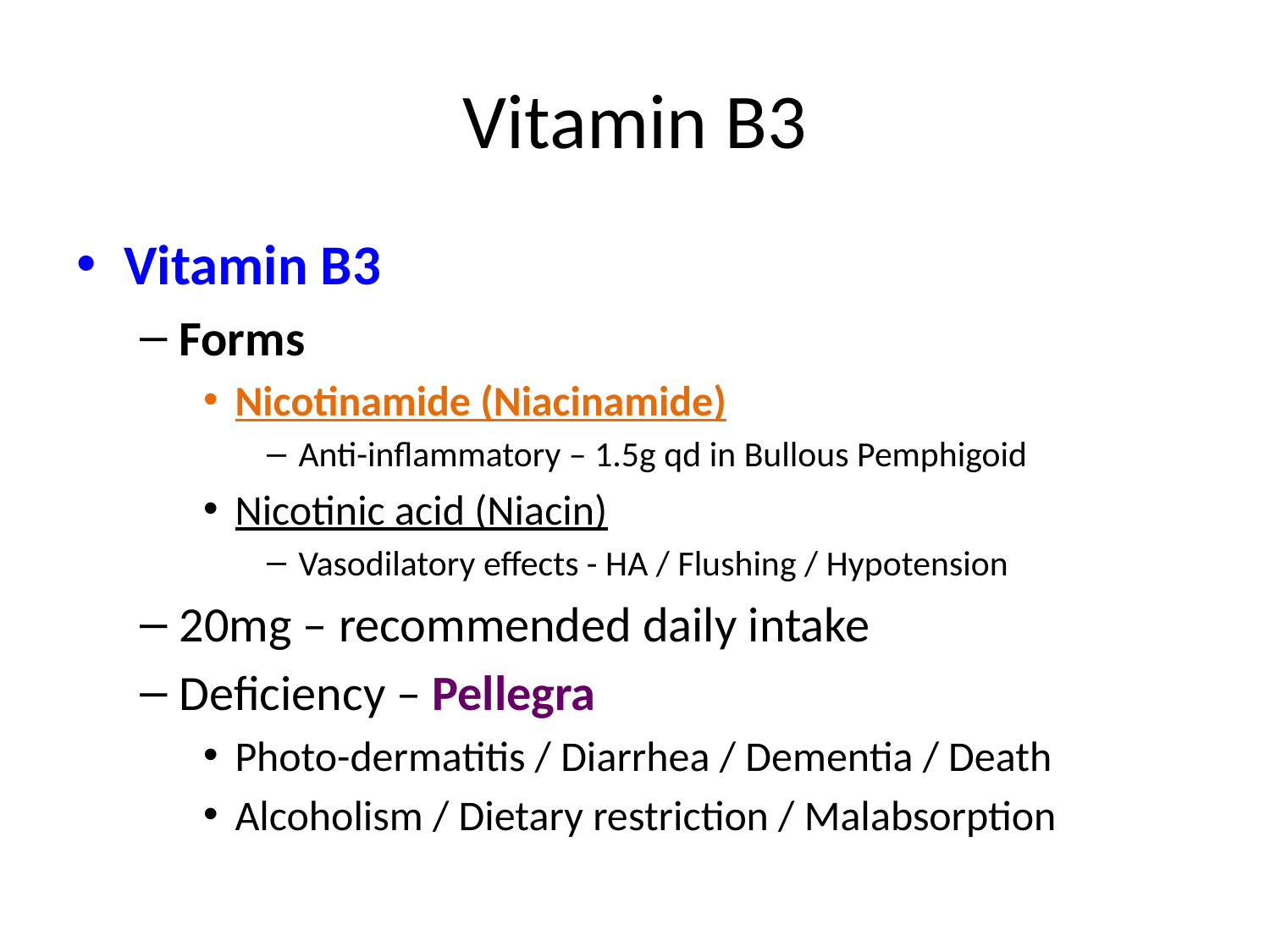

# Vitamin B3
Vitamin B3
Forms
Nicotinamide (Niacinamide)
Anti-inflammatory – 1.5g qd in Bullous Pemphigoid
Nicotinic acid (Niacin)
Vasodilatory effects - HA / Flushing / Hypotension
20mg – recommended daily intake
Deficiency – Pellegra
Photo-dermatitis / Diarrhea / Dementia / Death
Alcoholism / Dietary restriction / Malabsorption